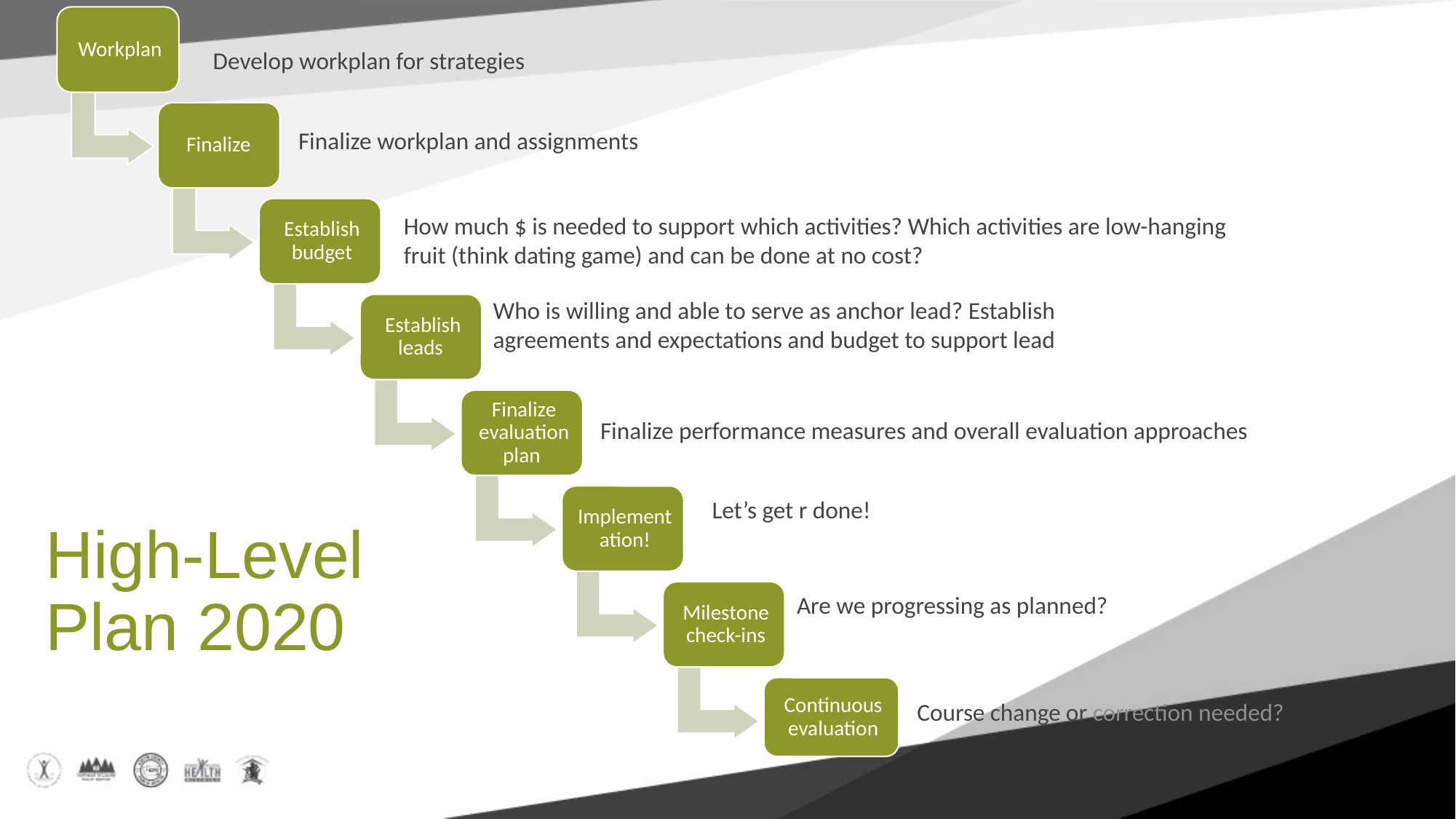

Workplan
Finalize
Establish budget
Establish leads
Finalize evaluation plan
Implementation!
Milestone check-ins
Continuous evaluation
Develop workplan for strategies
Finalize workplan and assignments
How much $ is needed to support which activities? Which activities are low-hanging fruit (think dating game) and can be done at no cost?
Who is willing and able to serve as anchor lead? Establish agreements and expectations and budget to support lead
# High-Level Plan 2020
Finalize performance measures and overall evaluation approaches
Let’s get r done!
Are we progressing as planned?
Course change or correction needed?